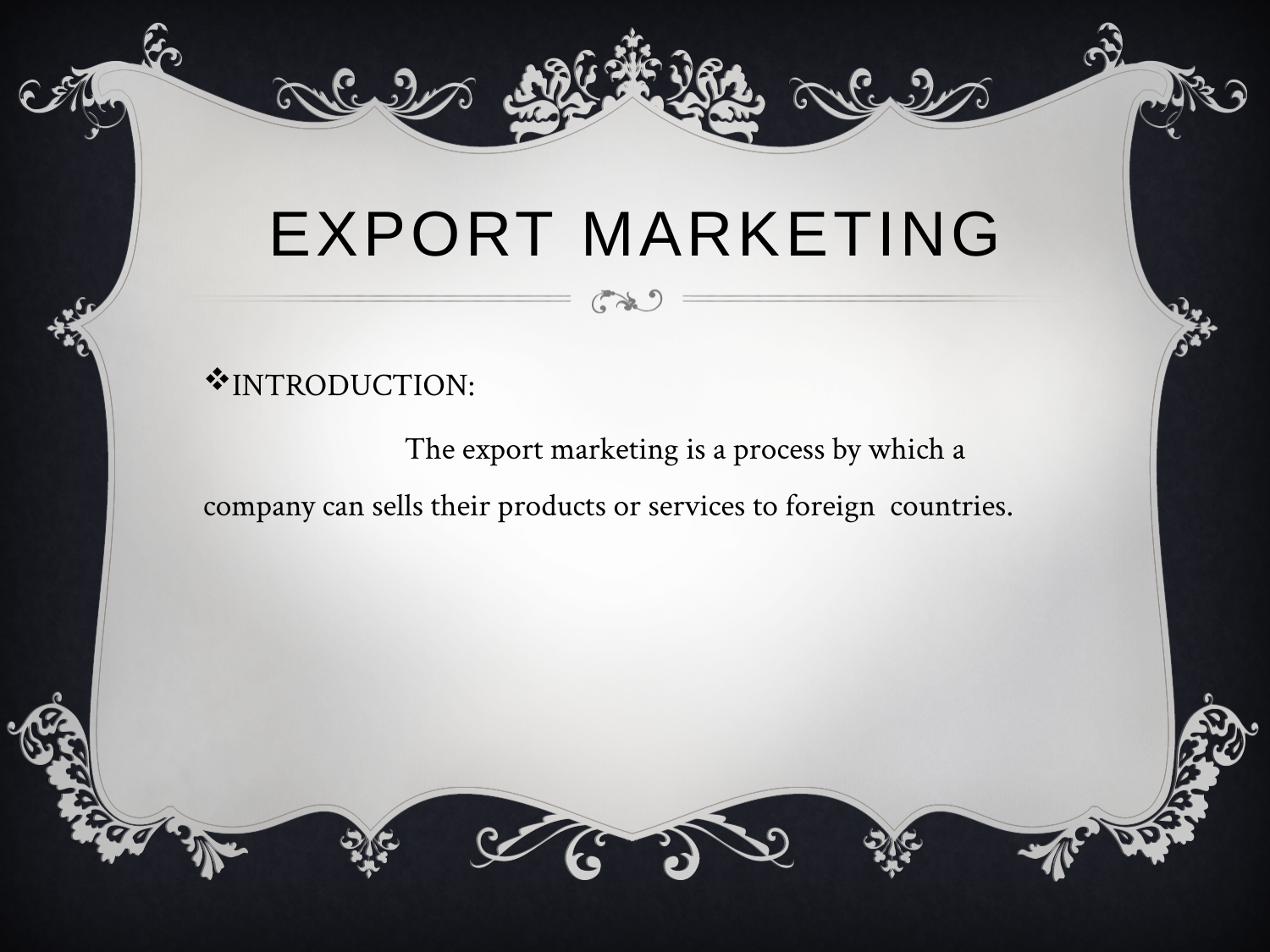

# EXPORT MARKETING
INTRODUCTION:
                            The export marketing is a process by which a company can sells their products or services to foreign  countries.